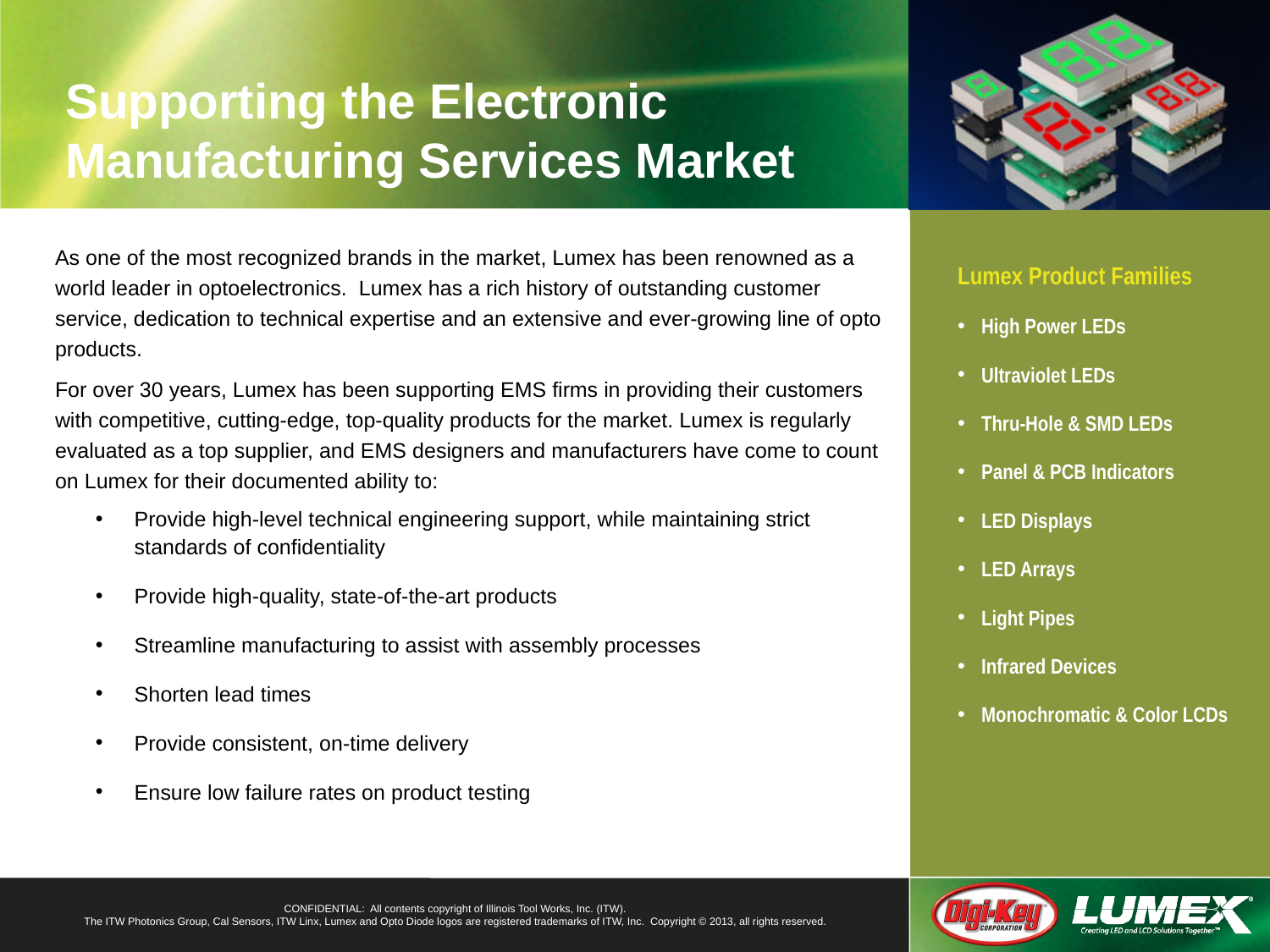

# Supporting the Electronic Manufacturing Services Market
As one of the most recognized brands in the market, Lumex has been renowned as a world leader in optoelectronics.  Lumex has a rich history of outstanding customer service, dedication to technical expertise and an extensive and ever-growing line of opto products.
For over 30 years, Lumex has been supporting EMS firms in providing their customers with competitive, cutting-edge, top-quality products for the market. Lumex is regularly evaluated as a top supplier, and EMS designers and manufacturers have come to count on Lumex for their documented ability to:
Provide high-level technical engineering support, while maintaining strict standards of confidentiality
Provide high-quality, state-of-the-art products
Streamline manufacturing to assist with assembly processes
Shorten lead times
Provide consistent, on-time delivery
Ensure low failure rates on product testing
Lumex Product Families
High Power LEDs
Ultraviolet LEDs
Thru-Hole & SMD LEDs
Panel & PCB Indicators
LED Displays
LED Arrays
Light Pipes
Infrared Devices
Monochromatic & Color LCDs
CONFIDENTIAL:  All contents copyright of Illinois Tool Works, Inc. (ITW).
The ITW Photonics Group, Cal Sensors, ITW Linx, Lumex and Opto Diode logos are registered trademarks of ITW, Inc.  Copyright © 2013, all rights reserved.